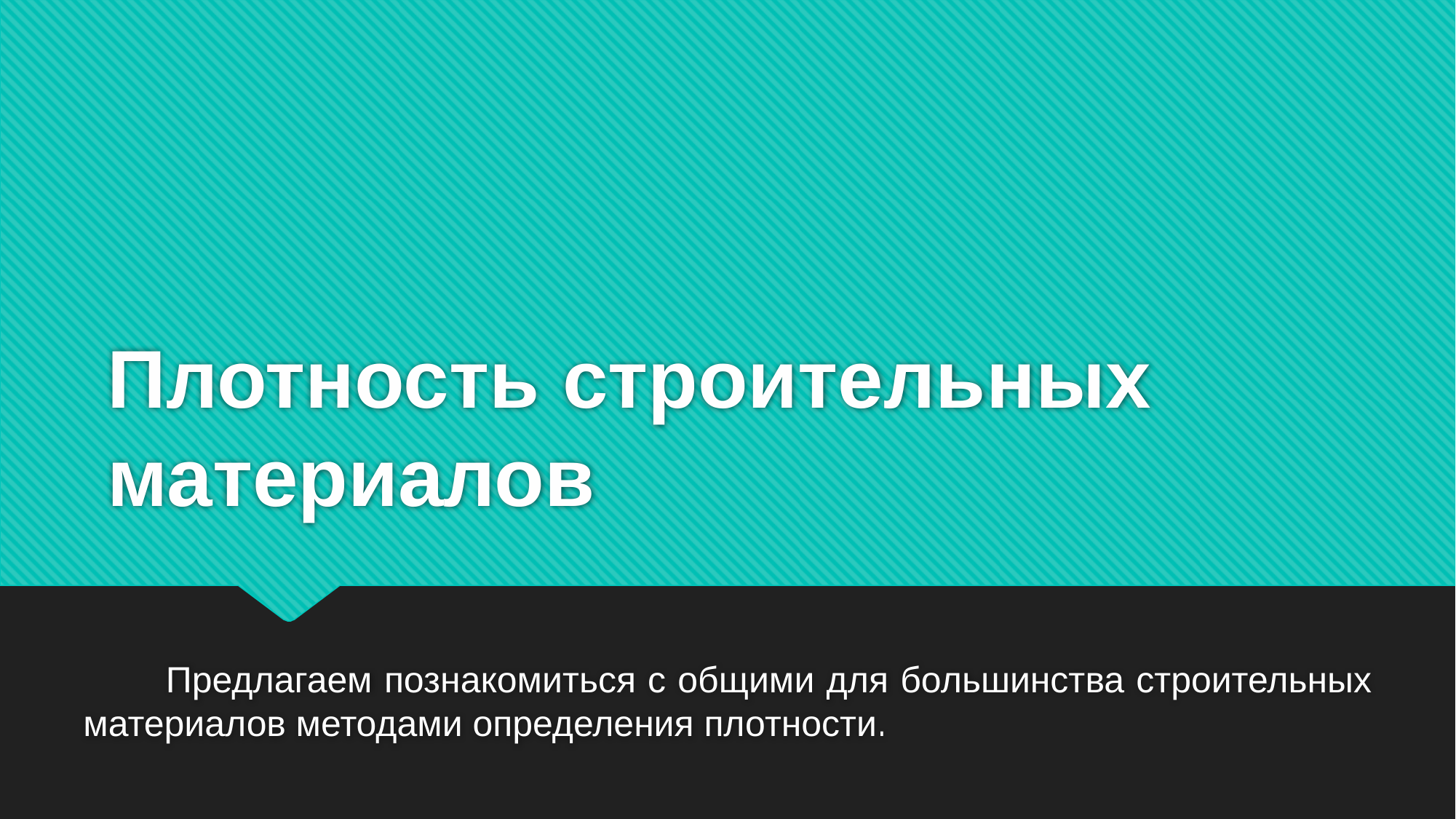

# Плотность строительных материалов
       Предлагаем познакомиться с общими для большинства строительных материалов методами определения плотности.